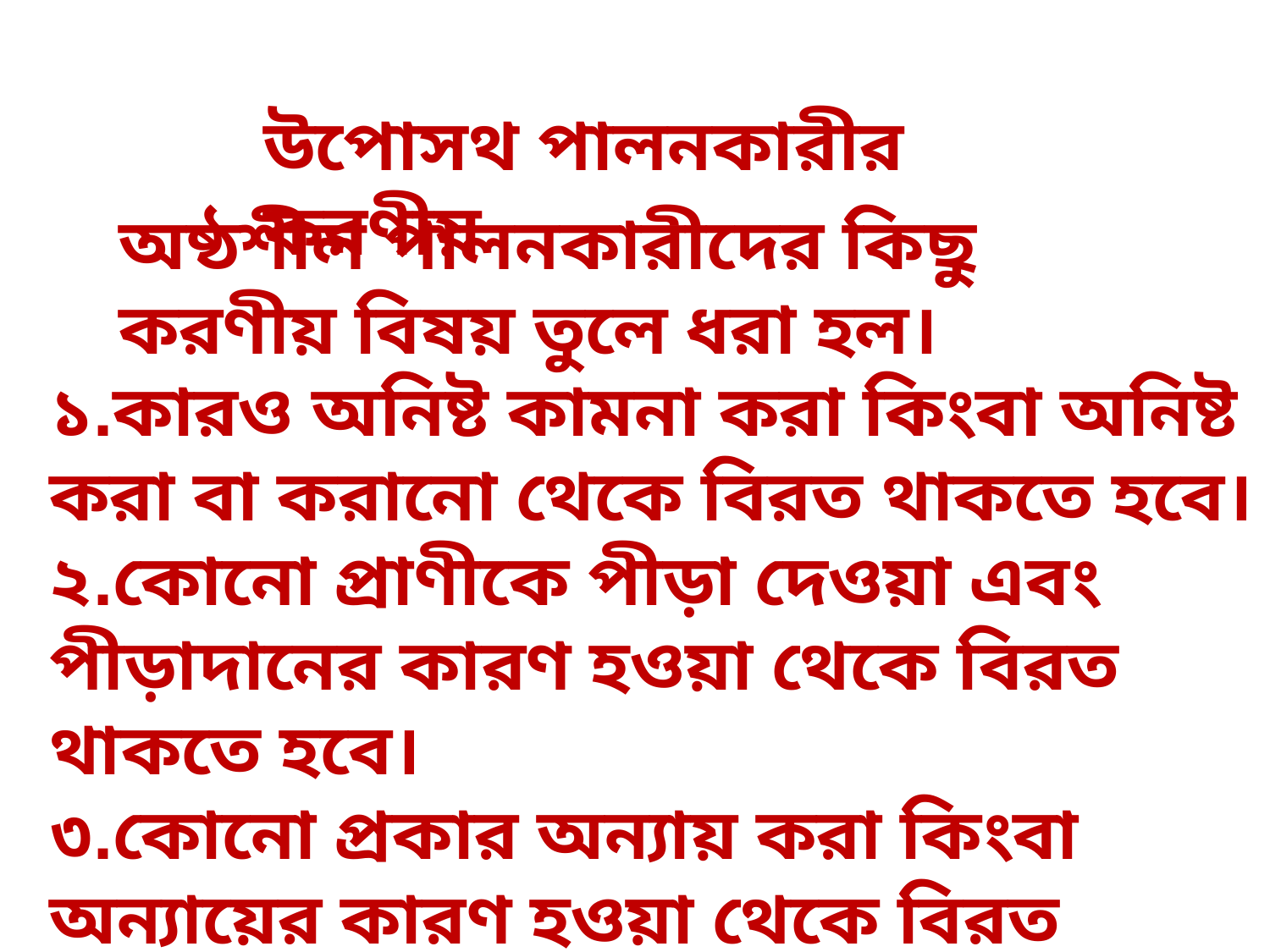

উপোসথ পালনকারীর করণীয়
অষ্ঠশীল পালনকারীদের কিছু করণীয় বিষয় তুলে ধরা হল।
১.কারও অনিষ্ট কামনা করা কিংবা অনিষ্ট করা বা করানো থেকে বিরত থাকতে হবে।
২.কোনো প্রাণীকে পীড়া দেওয়া এবং পীড়াদানের কারণ হওয়া থেকে বিরত থাকতে হবে।
৩.কোনো প্রকার অন্যায় করা কিংবা অন্যায়ের কারণ হওয়া থেকে বিরত থাকতে হবে।